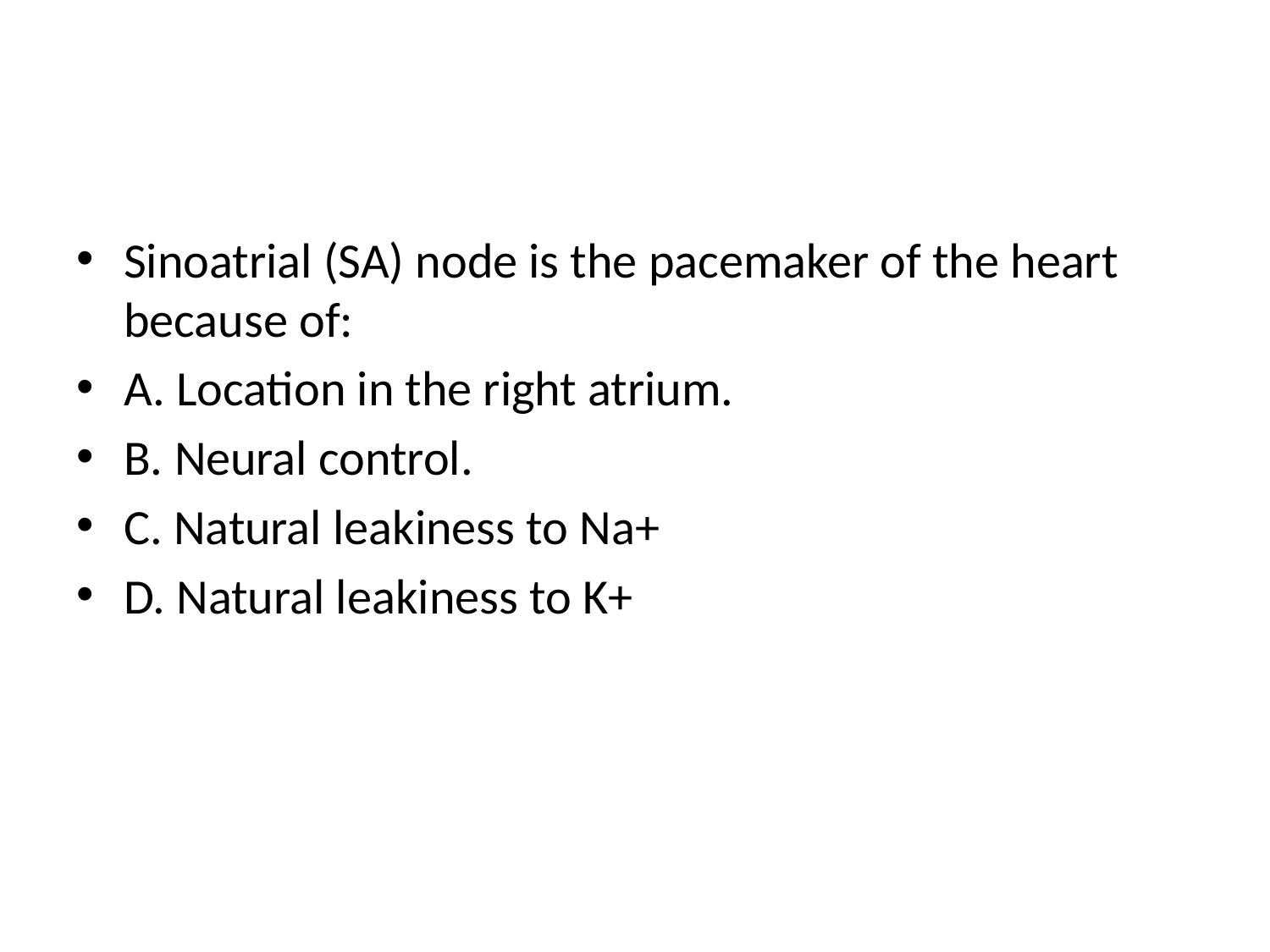

#
Sinoatrial (SA) node is the pacemaker of the heart because of:
A. Location in the right atrium.
B. Neural control.
C. Natural leakiness to Na+
D. Natural leakiness to K+